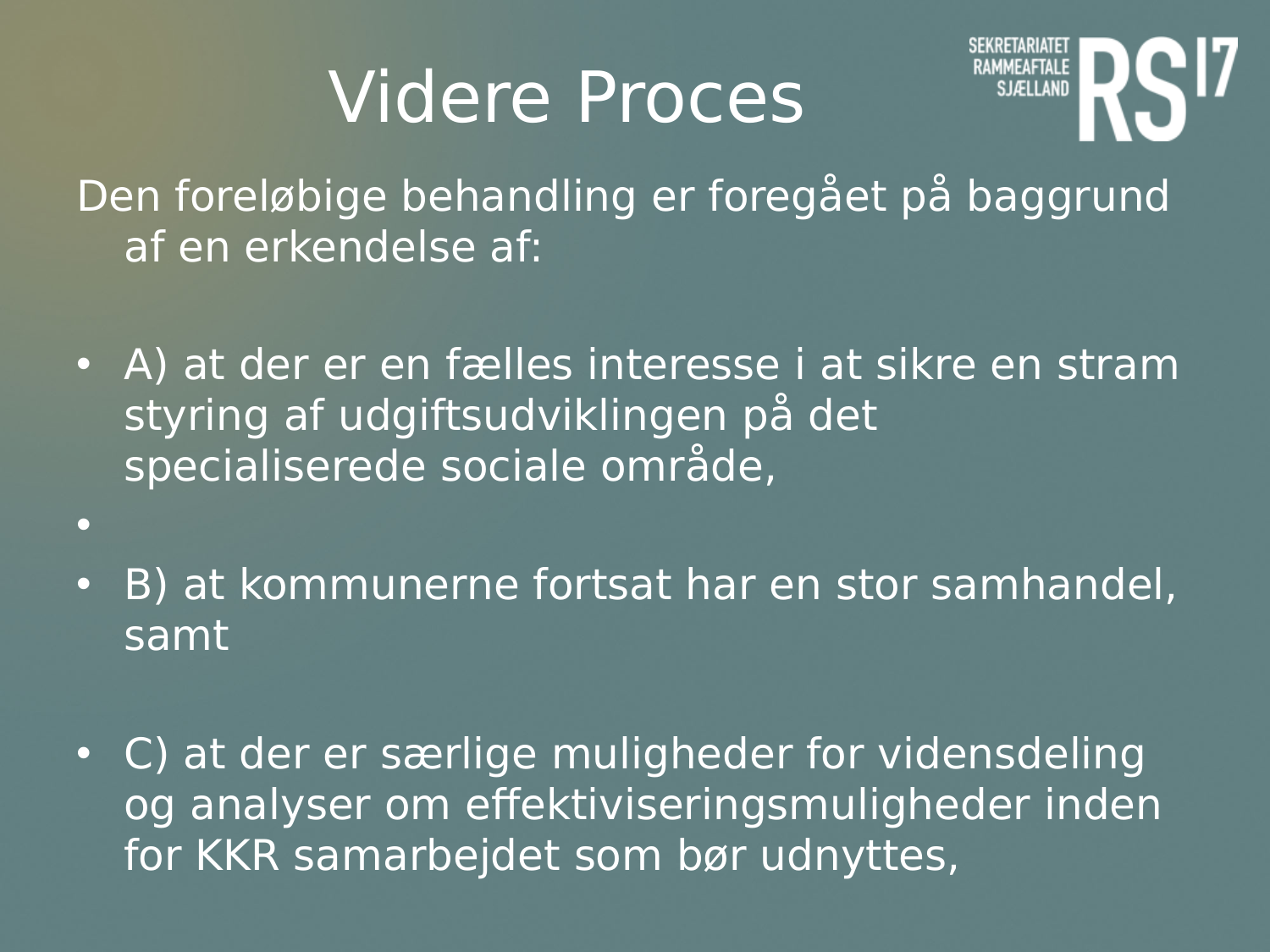

# Videre Proces
Den foreløbige behandling er foregået på baggrund af en erkendelse af:

A) at der er en fælles interesse i at sikre en stram styring af udgiftsudviklingen på det specialiserede sociale område,

B) at kommunerne fortsat har en stor samhandel, samt

C) at der er særlige muligheder for vidensdeling og analyser om effektiviseringsmuligheder inden for KKR samarbejdet som bør udnyttes,